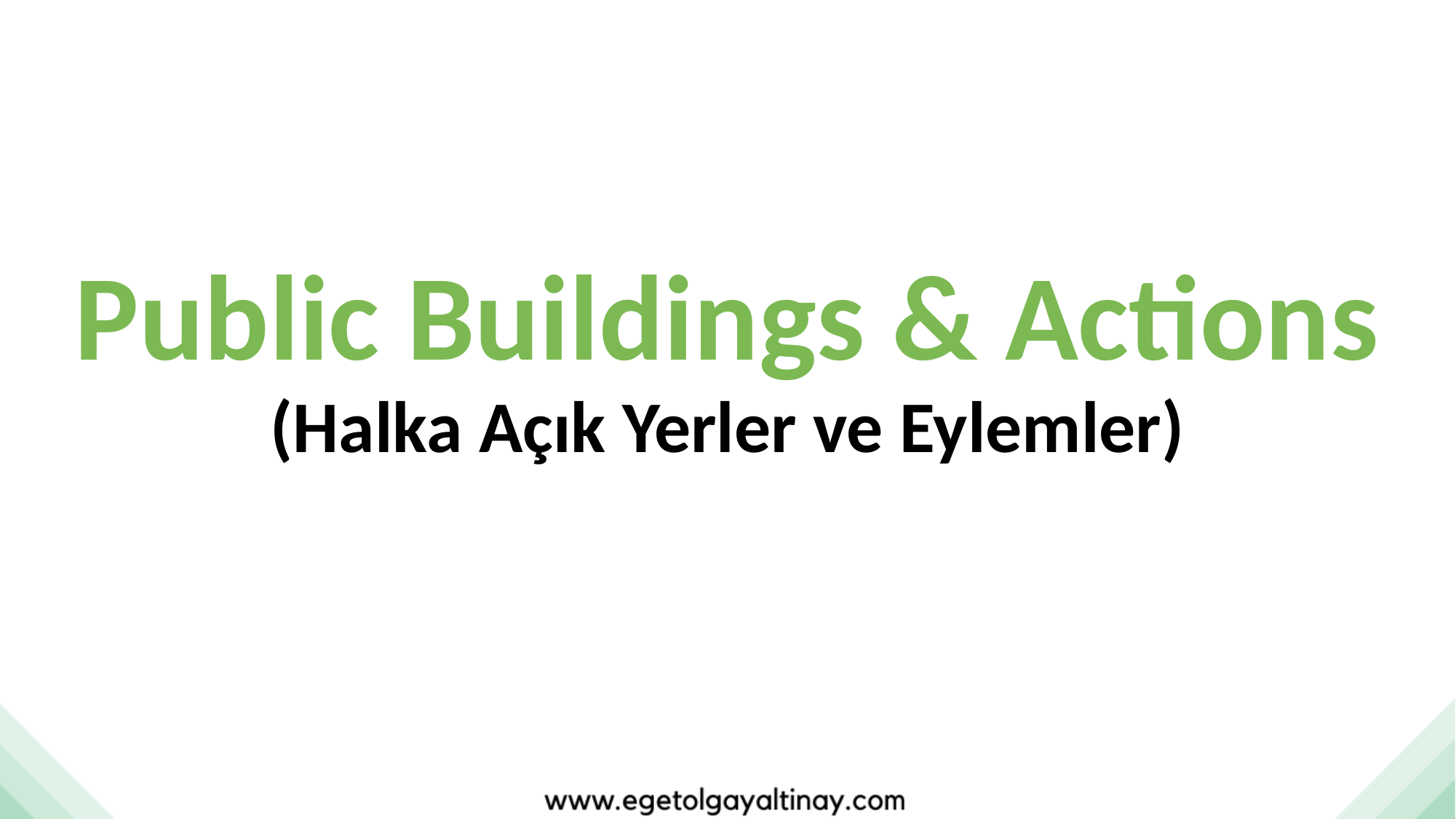

Public Buildings & Actions
(Halka Açık Yerler ve Eylemler)